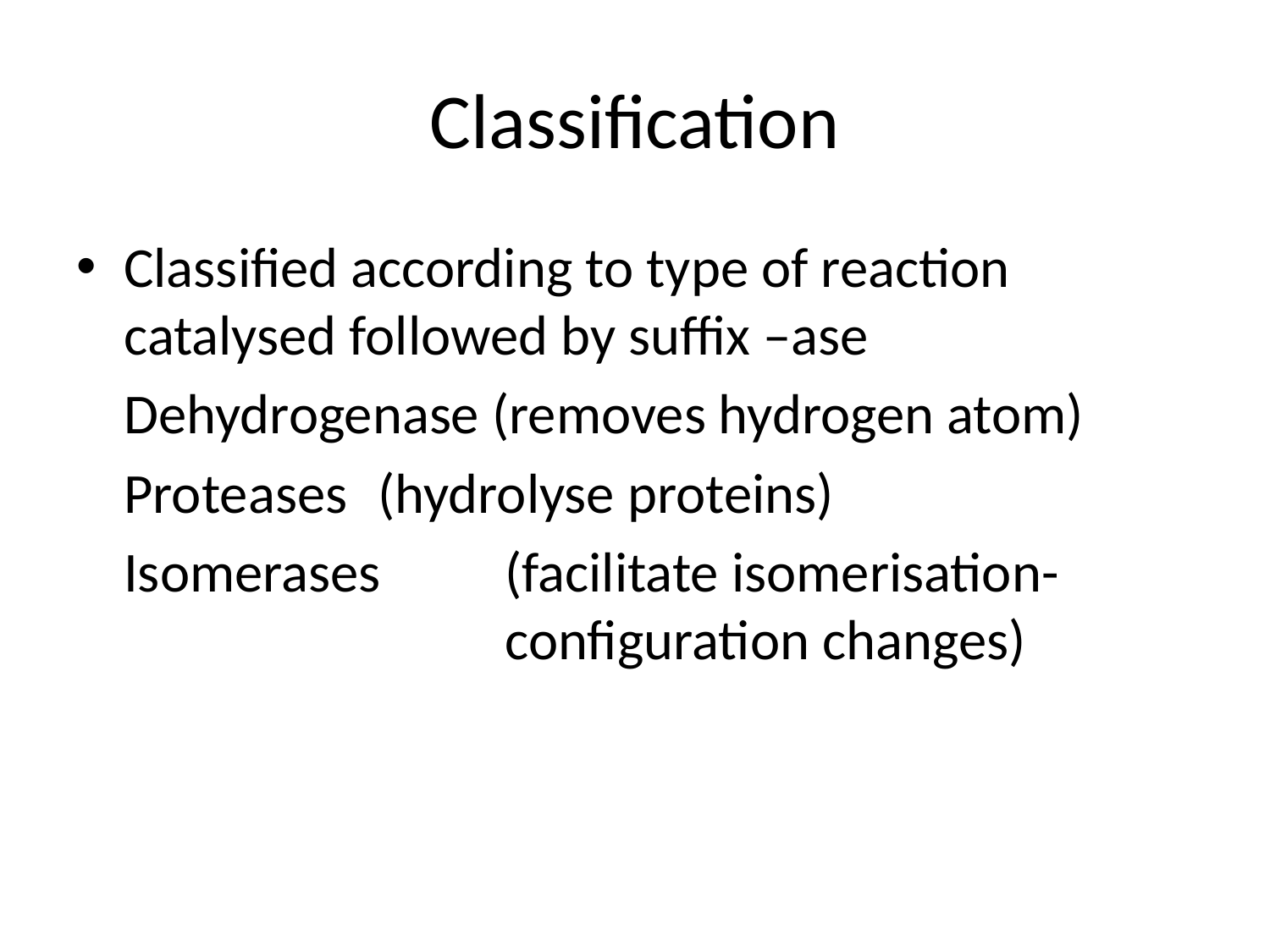

# Classification
Classified according to type of reaction catalysed followed by suffix –ase
	Dehydrogenase (removes hydrogen atom)
	Proteases	(hydrolyse proteins)
	Isomerases	(facilitate isomerisation-				configuration changes)